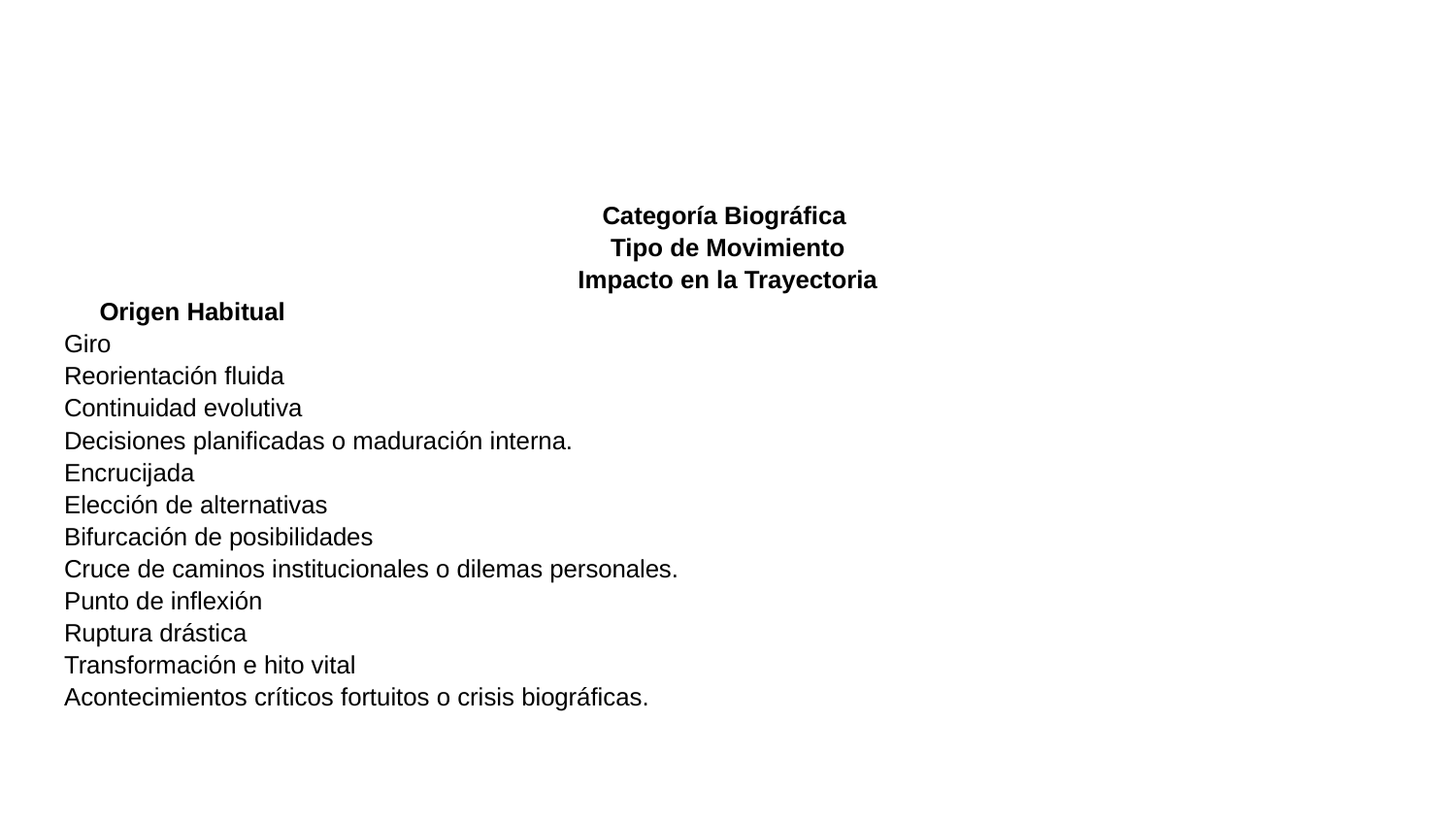

#
Categoría Biográfica
Tipo de Movimiento
Impacto en la Trayectoria
     Origen Habitual
Giro
Reorientación fluida
Continuidad evolutiva
Decisiones planificadas o maduración interna.
Encrucijada
Elección de alternativas
Bifurcación de posibilidades
Cruce de caminos institucionales o dilemas personales.
Punto de inflexión
Ruptura drástica
Transformación e hito vital
Acontecimientos críticos fortuitos o crisis biográficas.